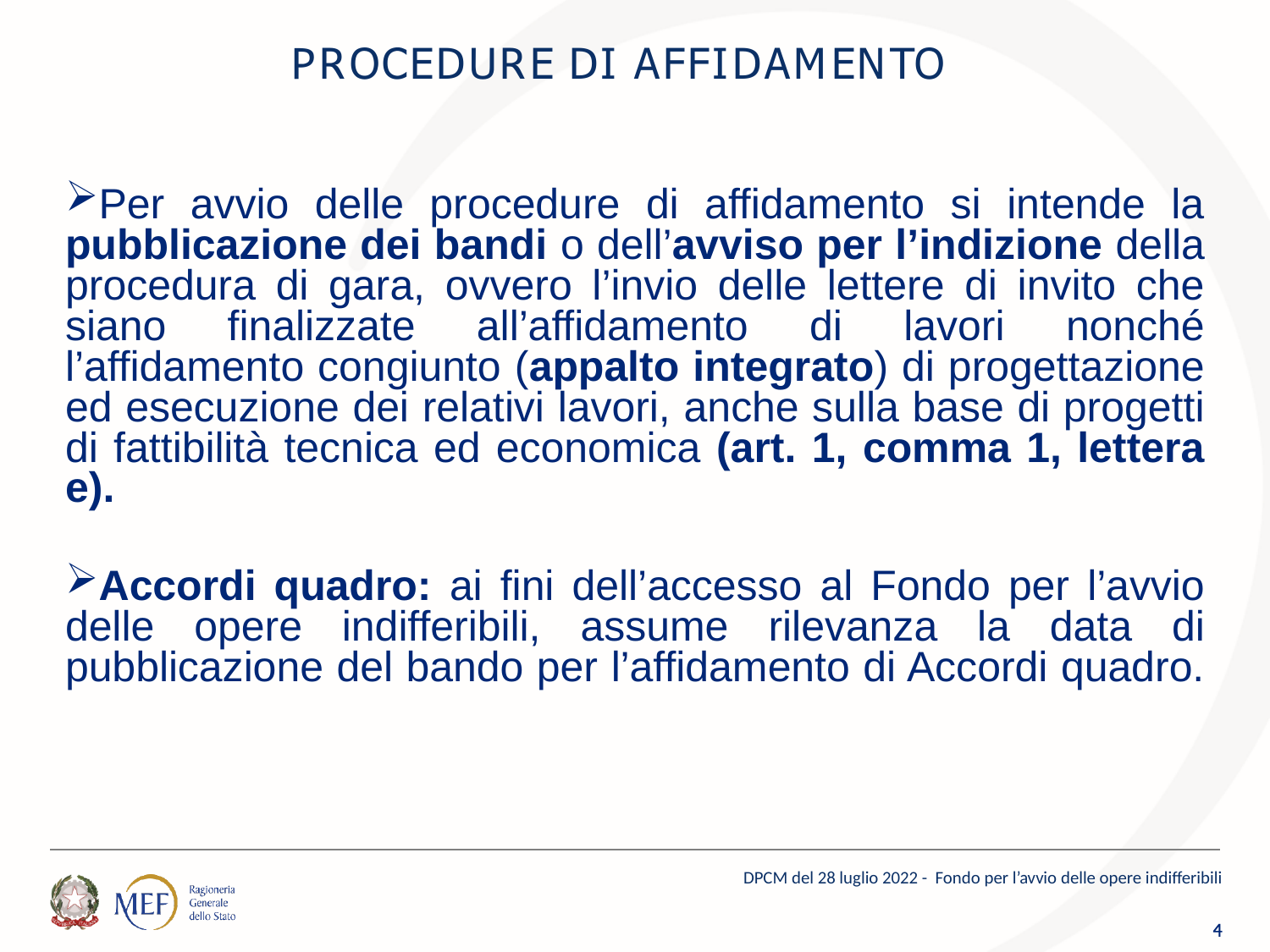

# PROCEDURE DI AFFIDAMENTO
Per avvio delle procedure di affidamento si intende la pubblicazione dei bandi o dell’avviso per l’indizione della procedura di gara, ovvero l’invio delle lettere di invito che siano finalizzate all’affidamento di lavori nonché l’affidamento congiunto (appalto integrato) di progettazione ed esecuzione dei relativi lavori, anche sulla base di progetti di fattibilità tecnica ed economica (art. 1, comma 1, lettera e).

Accordi quadro: ai fini dell’accesso al Fondo per l’avvio delle opere indifferibili, assume rilevanza la data di pubblicazione del bando per l’affidamento di Accordi quadro.
DPCM del 28 luglio 2022 -  Fondo per l’avvio delle opere indifferibili
4